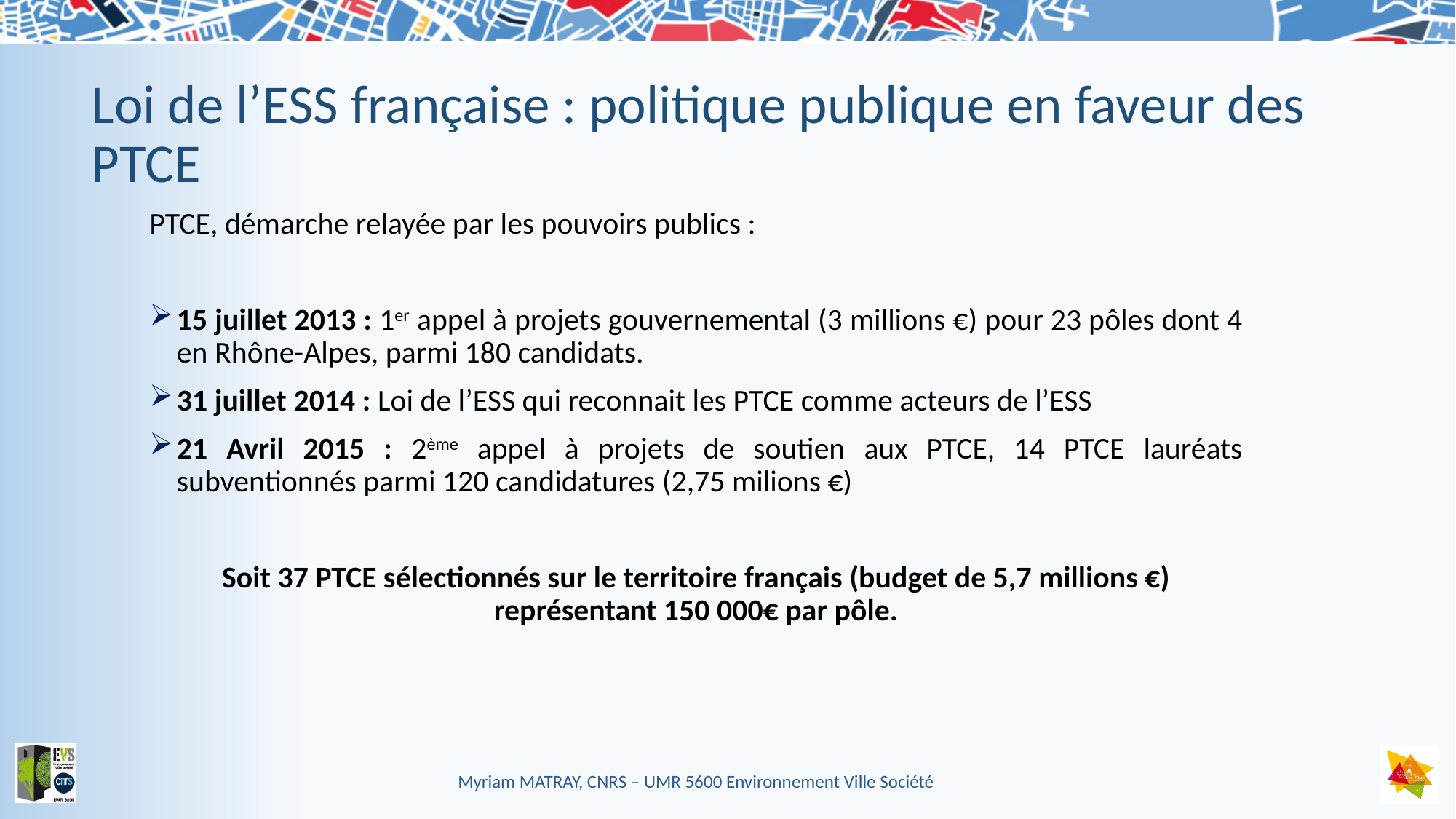

# Loi de l’ESS française : politique publique en faveur des PTCE
PTCE, démarche relayée par les pouvoirs publics :

15 juillet 2013 : 1er appel à projets gouvernemental (3 millions €) pour 23 pôles dont 4 en Rhône-Alpes, parmi 180 candidats.
31 juillet 2014 : Loi de l’ESS qui reconnait les PTCE comme acteurs de l’ESS
21 Avril 2015 : 2ème appel à projets de soutien aux PTCE, 14 PTCE lauréats subventionnés parmi 120 candidatures (2,75 milions €)

Soit 37 PTCE sélectionnés sur le territoire français (budget de 5,7 millions €) représentant 150 000€ par pôle.
Myriam MATRAY, CNRS – UMR 5600 Environnement Ville Société